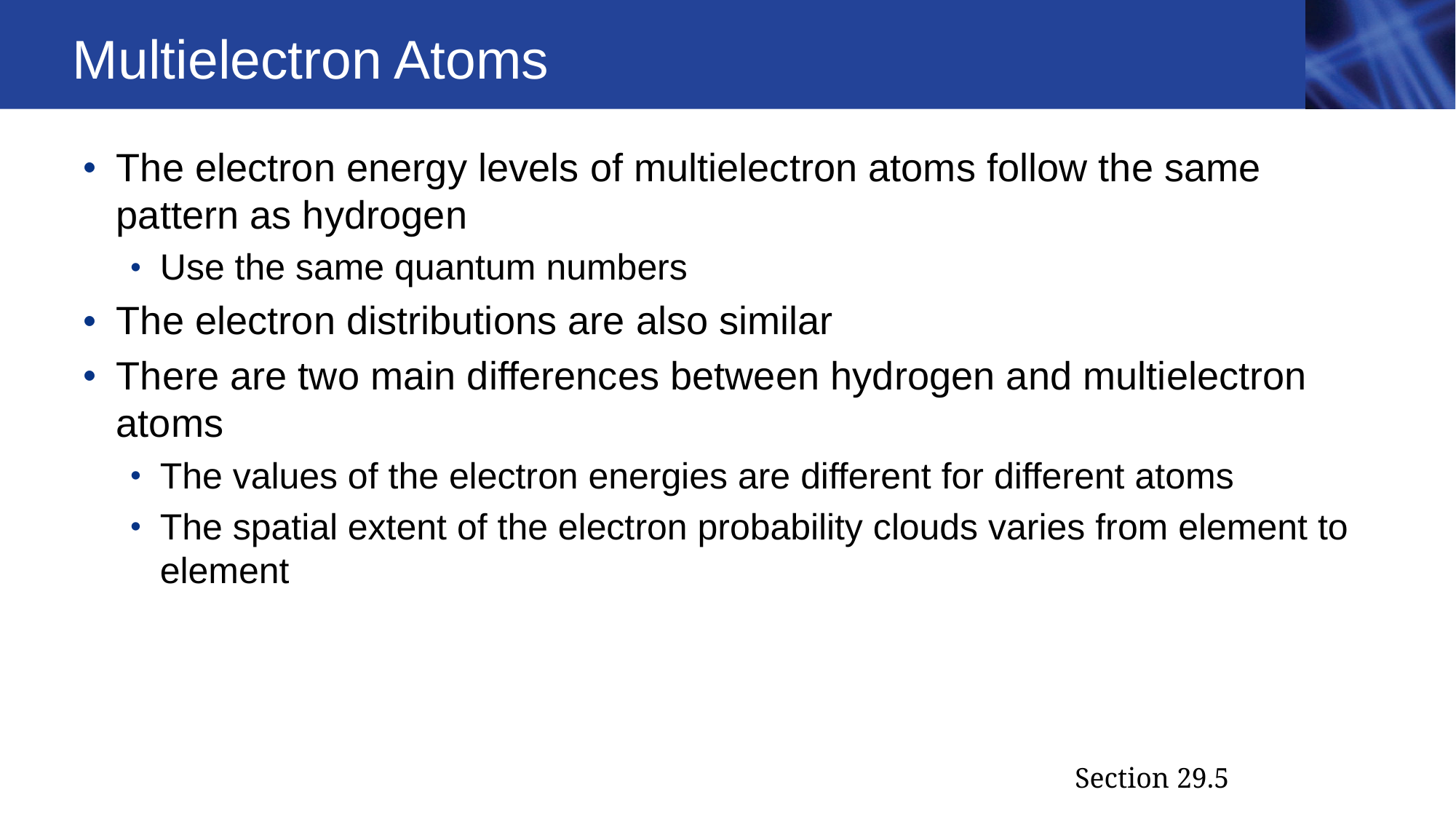

# Multielectron Atoms
The electron energy levels of multielectron atoms follow the same pattern as hydrogen
Use the same quantum numbers
The electron distributions are also similar
There are two main differences between hydrogen and multielectron atoms
The values of the electron energies are different for different atoms
The spatial extent of the electron probability clouds varies from element to element
Section 29.5